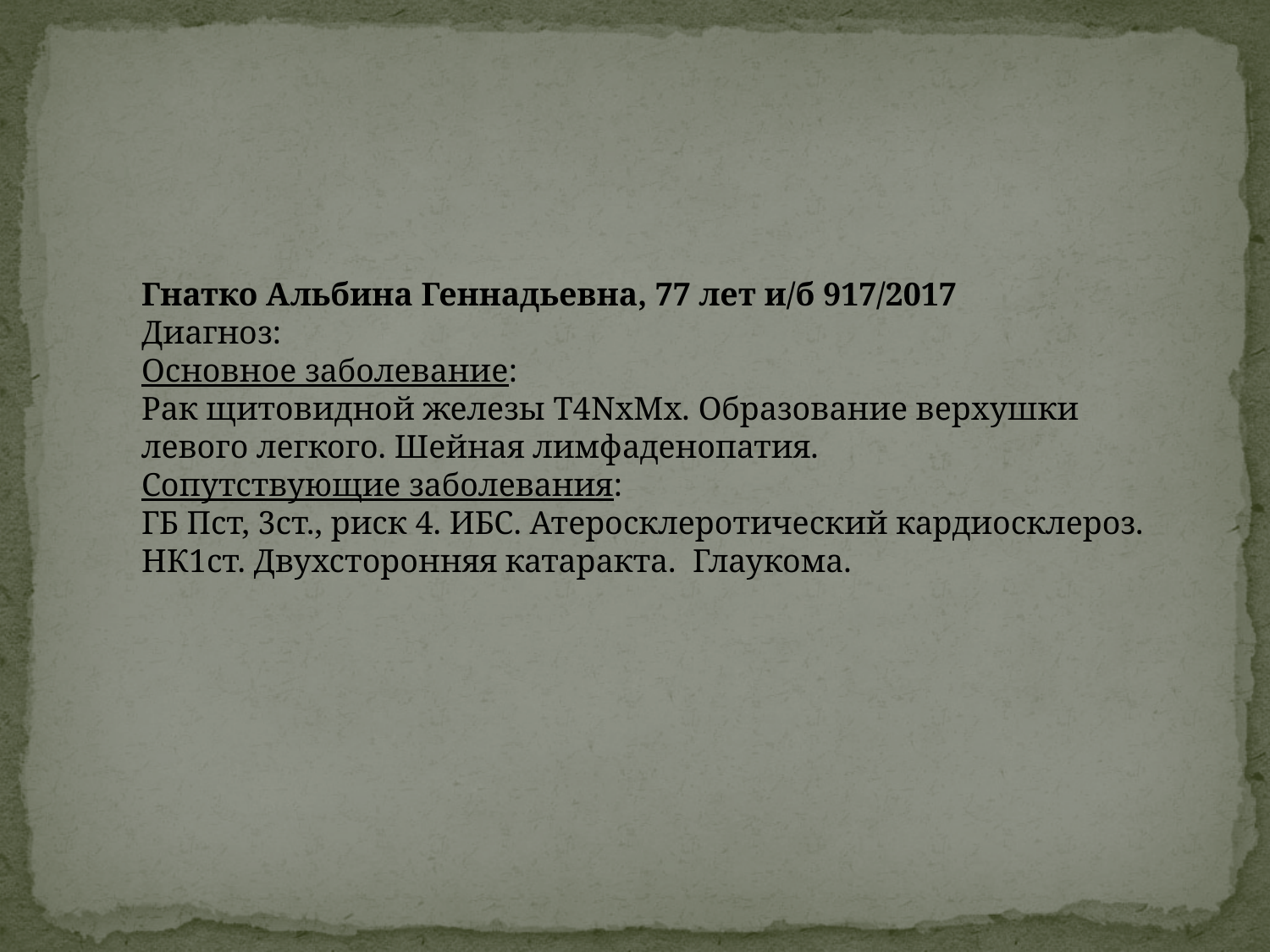

Гнатко Альбина Геннадьевна, 77 лет и/б 917/2017
Диагноз:
Основное заболевание:
Рак щитовидной железы Т4NxMх. Образование верхушки левого легкого. Шейная лимфаденопатия.
Сопутствующие заболевания:
ГБ Пст, 3ст., риск 4. ИБС. Атеросклеротический кардиосклероз.  НК1ст. Двухсторонняя катаракта.  Глаукома.